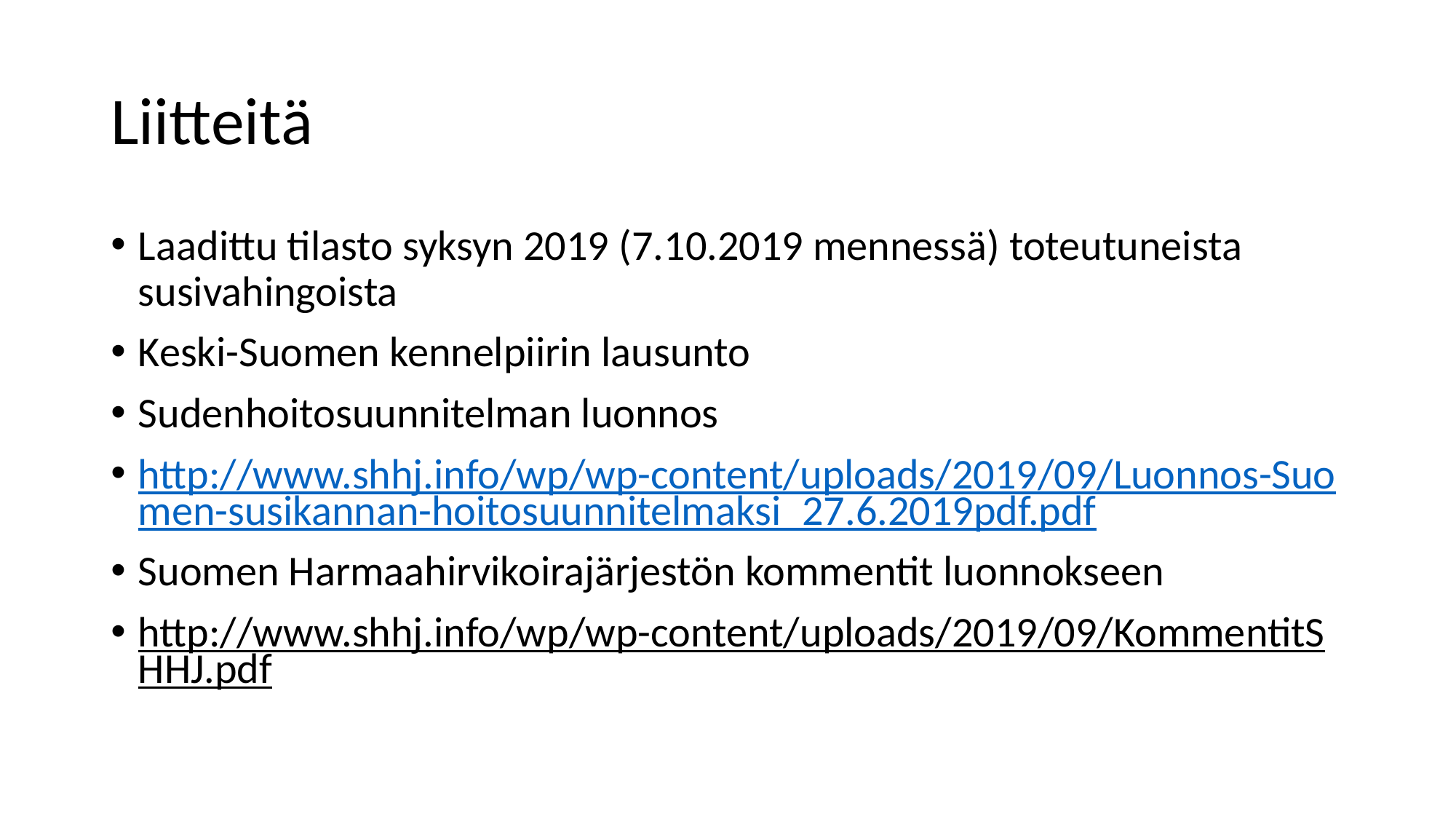

# Liitteitä
Laadittu tilasto syksyn 2019 (7.10.2019 mennessä) toteutuneista susivahingoista
Keski-Suomen kennelpiirin lausunto
Sudenhoitosuunnitelman luonnos
http://www.shhj.info/wp/wp-content/uploads/2019/09/Luonnos-Suomen-susikannan-hoitosuunnitelmaksi_27.6.2019pdf.pdf
Suomen Harmaahirvikoirajärjestön kommentit luonnokseen
http://www.shhj.info/wp/wp-content/uploads/2019/09/KommentitSHHJ.pdf